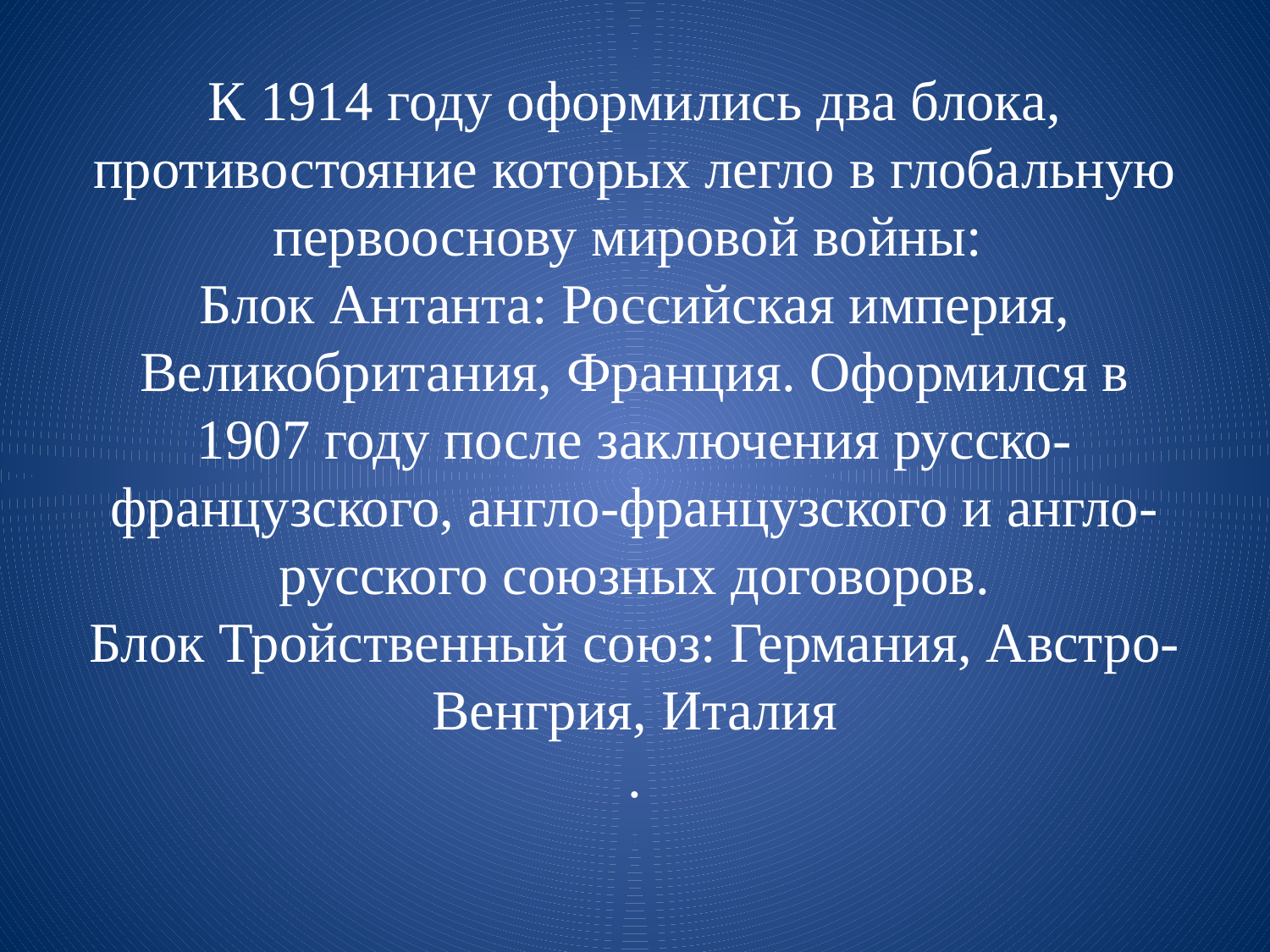

# К 1914 году оформились два блока, противостояние которых легло в глобальную первооснову мировой войны: Блок Антанта: Российская империя, Великобритания, Франция. Оформился в 1907 году после заключения русско-французского, англо-французского и англо-русского союзных договоров. Блок Тройственный союз: Германия, Австро-Венгрия, Италия .